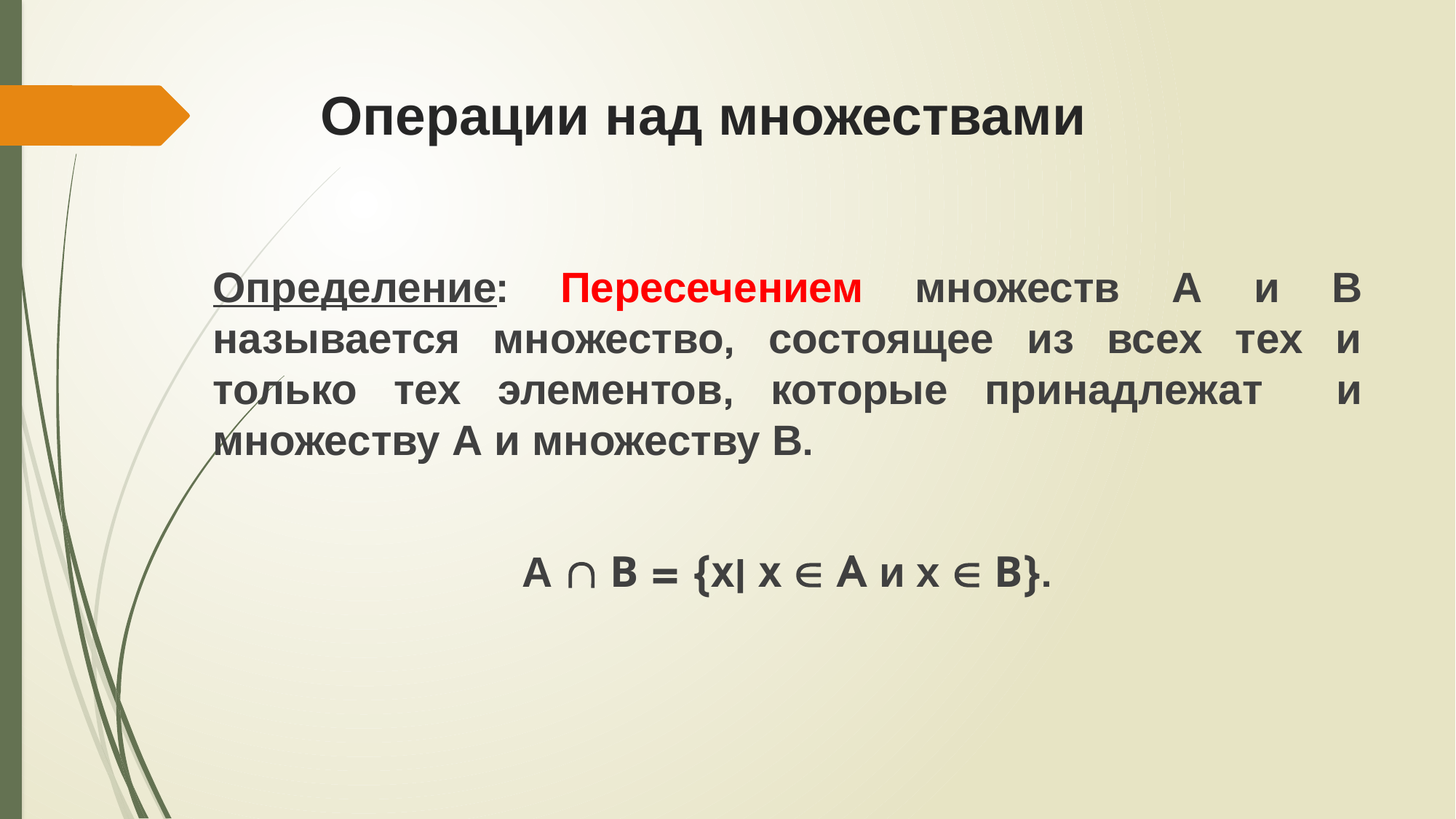

# Операции над множествами
Определение: Пересечением множеств А и В называется множество, состоящее из всех тех и только тех элементов, которые принадлежат  и множеству А и множеству В.

А ∩ В = {x| x ∈ A и х ∈ В}.